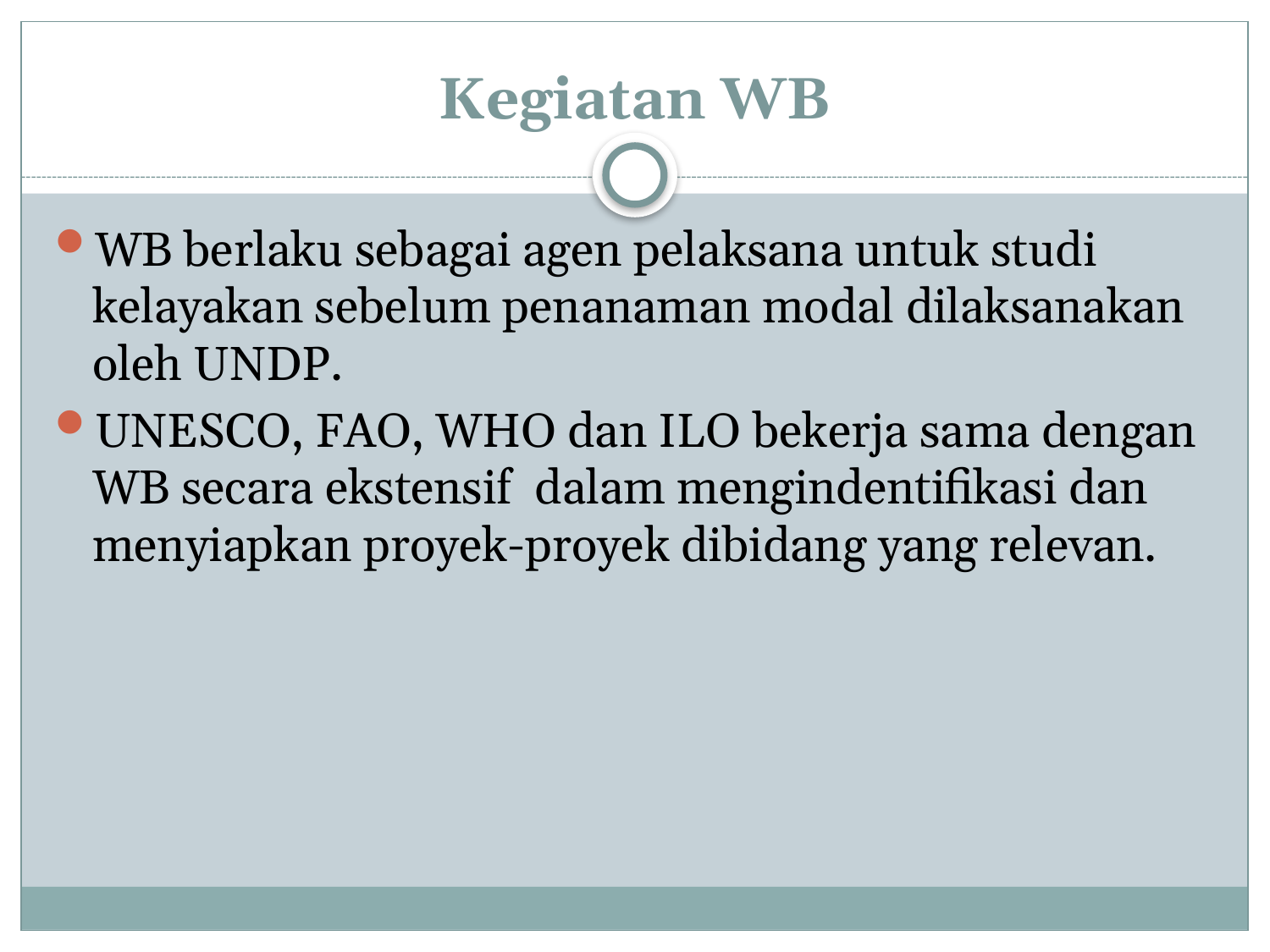

# Kegiatan WB
WB berlaku sebagai agen pelaksana untuk studi kelayakan sebelum penanaman modal dilaksanakan oleh UNDP.
UNESCO, FAO, WHO dan ILO bekerja sama dengan WB secara ekstensif  dalam mengindentifikasi dan menyiapkan proyek-proyek dibidang yang relevan.